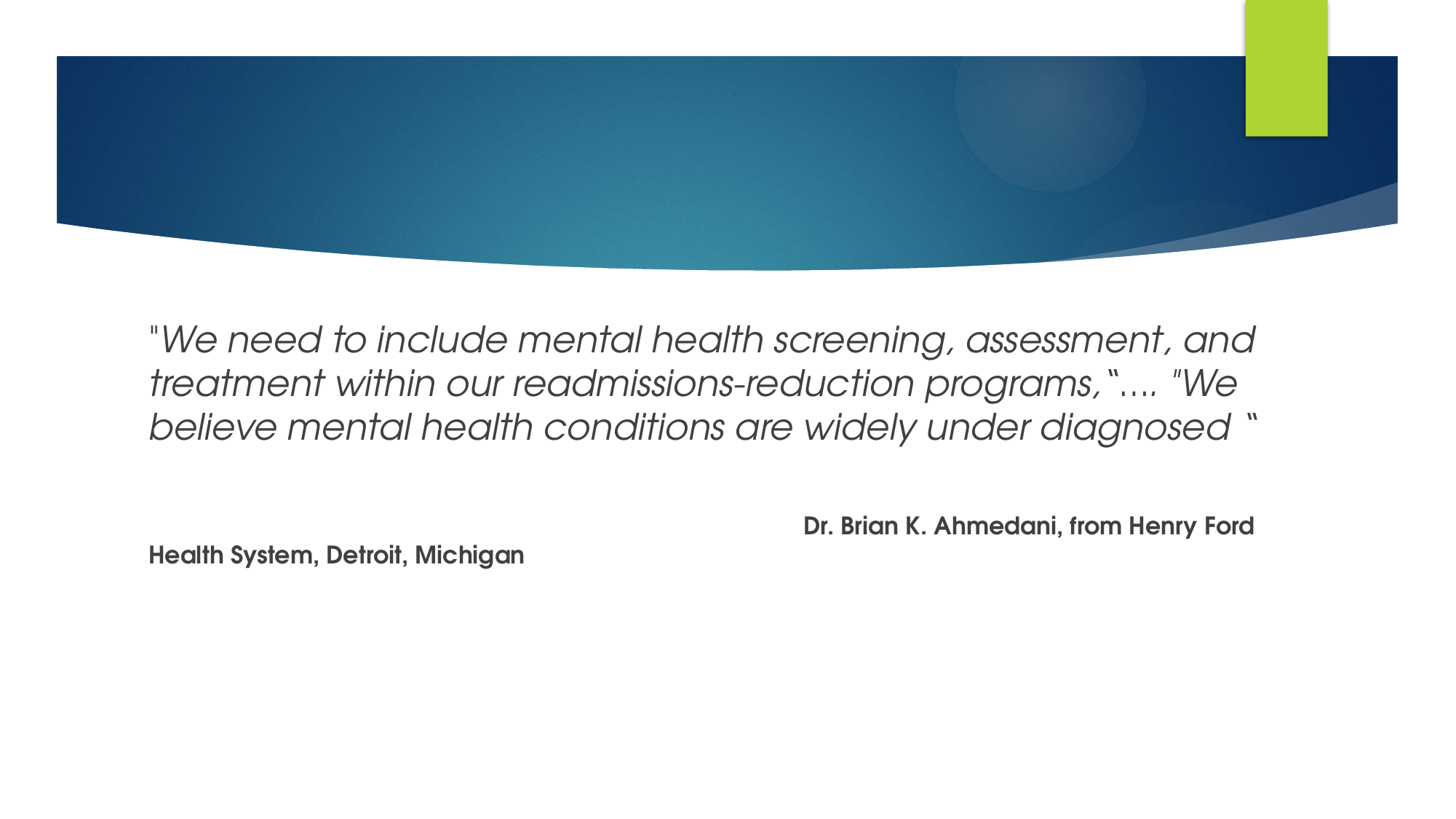

#
"We need to include mental health screening, assessment, and treatment within our readmissions-reduction programs,“…. "We believe mental health conditions are widely under diagnosed “

						Dr. Brian K. Ahmedani, from Henry Ford Health System, Detroit, Michigan